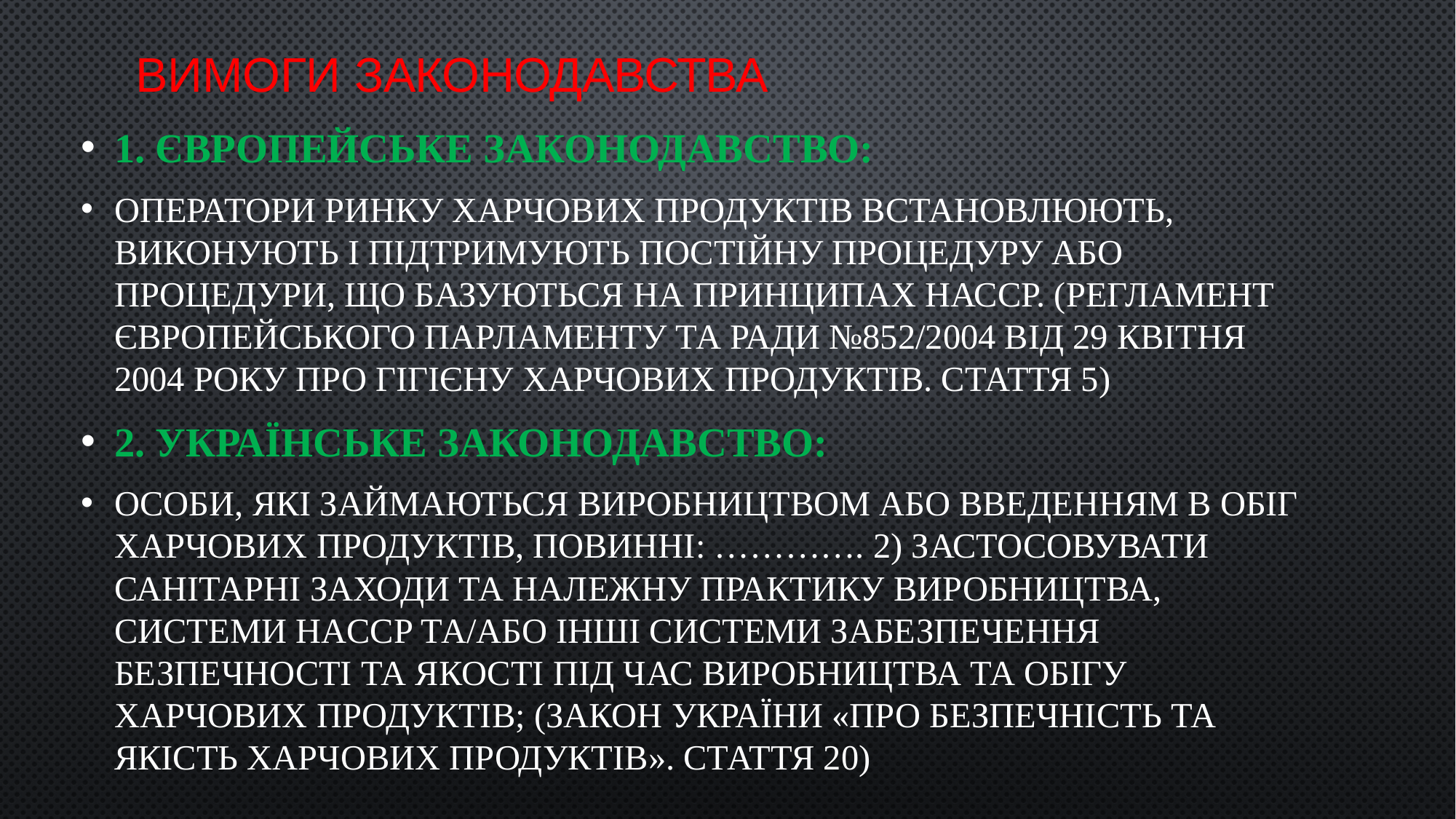

# ВИМОГИ ЗАКОНОДАВСТВА
1. Європейське законодавство:
Оператори ринку харчових продуктів встановлюють, виконують і підтримують постійну процедуру або процедури, що базуються на принципах НАССР. (Регламент Європейського Парламенту та Ради №852/2004 від 29 квітня 2004 року про гігієну харчових продуктів. Стаття 5)
2. Українське законодавство:
Особи, які займаються виробництвом або введенням в обіг харчових продуктів, повинні: …………. 2) застосовувати санітарні заходи та належну практику виробництва, системи HACCP та/або інші системи забезпечення безпечності та якості під час виробництва та обігу харчових продуктів; (Закон України «Про безпечність та якість харчових продуктів». Стаття 20)